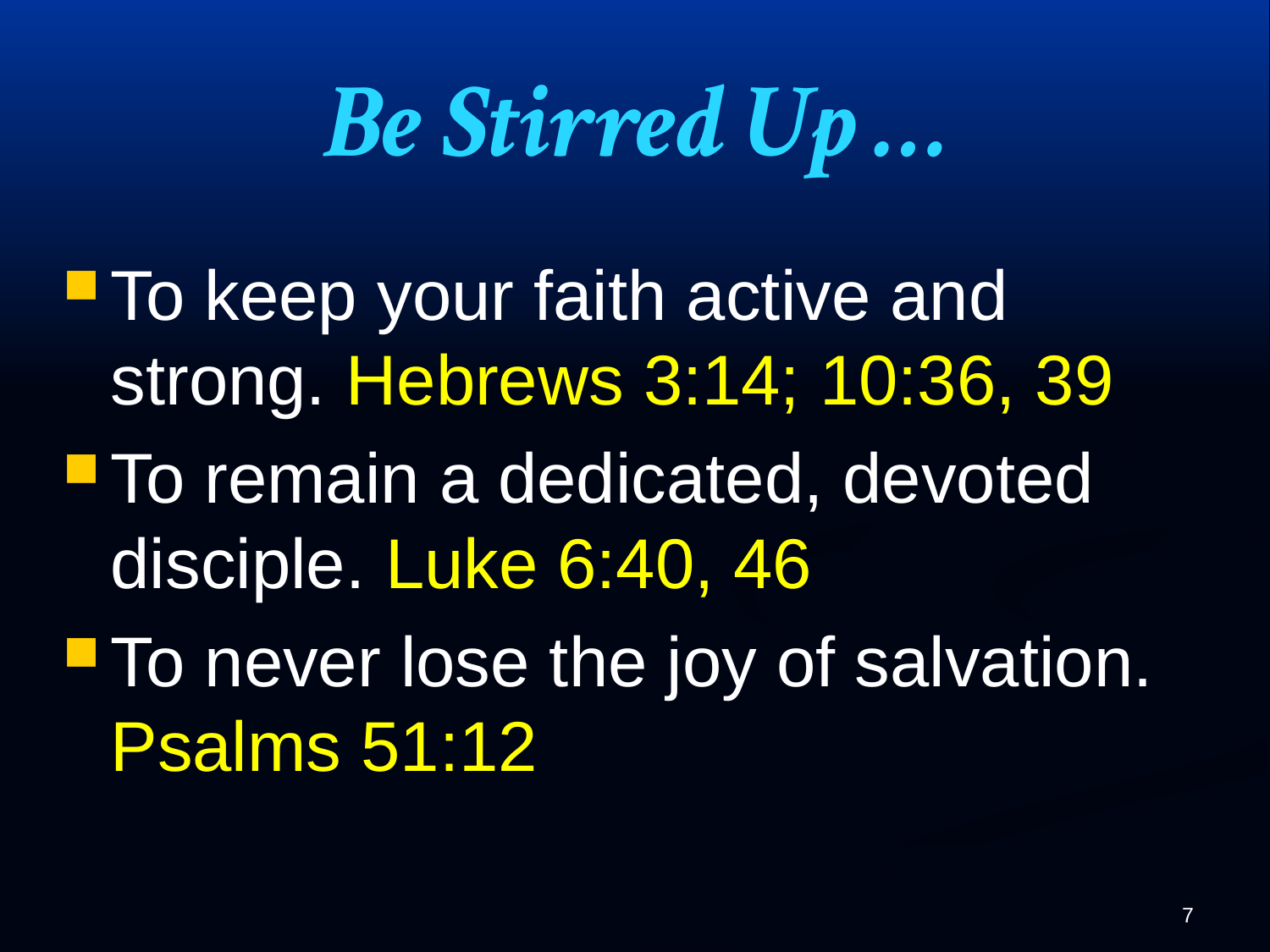

# Be Stirred Up …
To keep your faith active and strong. Hebrews 3:14; 10:36, 39
To remain a dedicated, devoted disciple. Luke 6:40, 46
To never lose the joy of salvation. Psalms 51:12
7